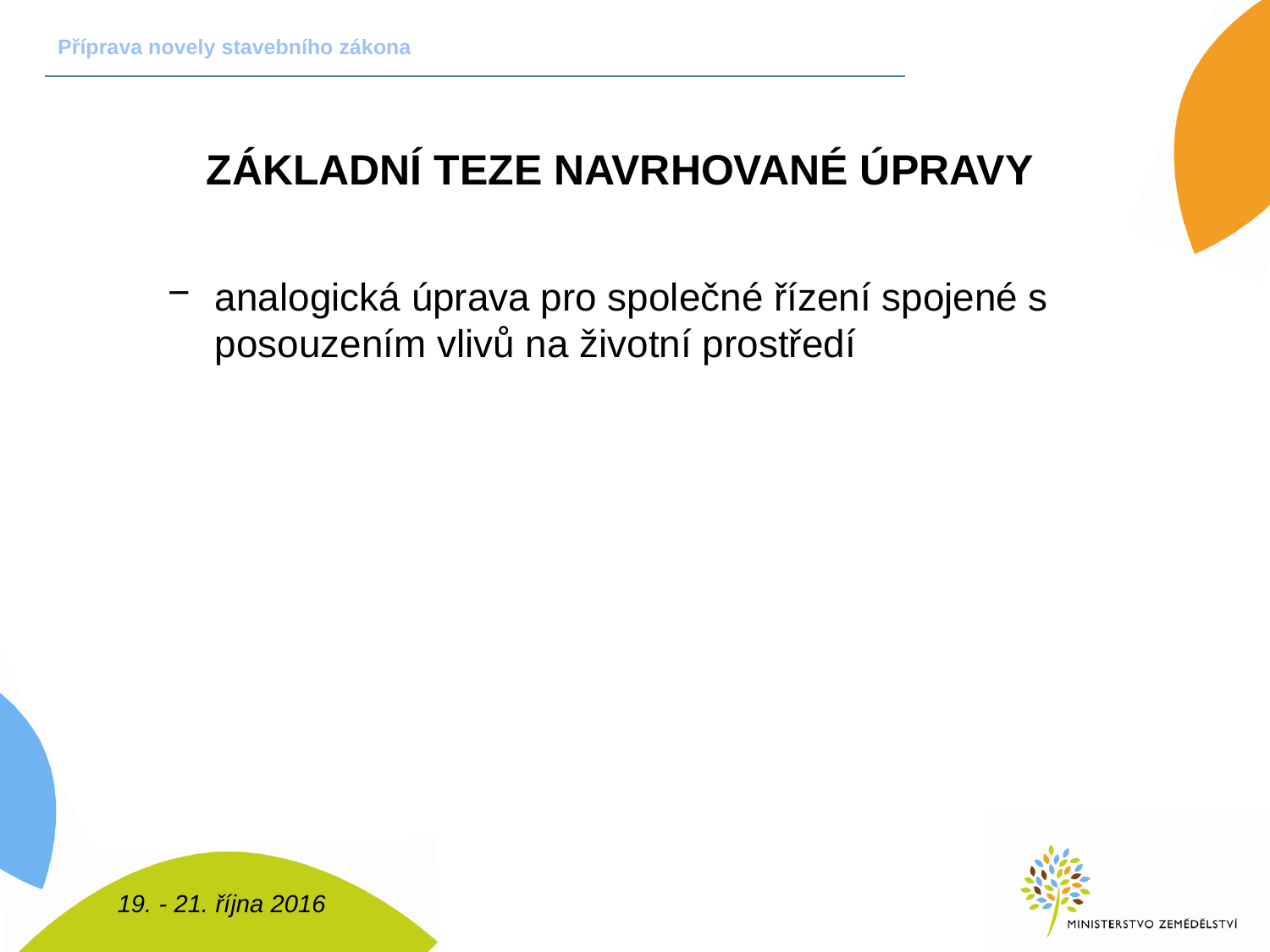

Příprava novely stavebního zákona
Základní teze navrhované úpravy
analogická úprava pro společné řízení spojené s posouzením vlivů na životní prostředí
19. - 21. října 2016